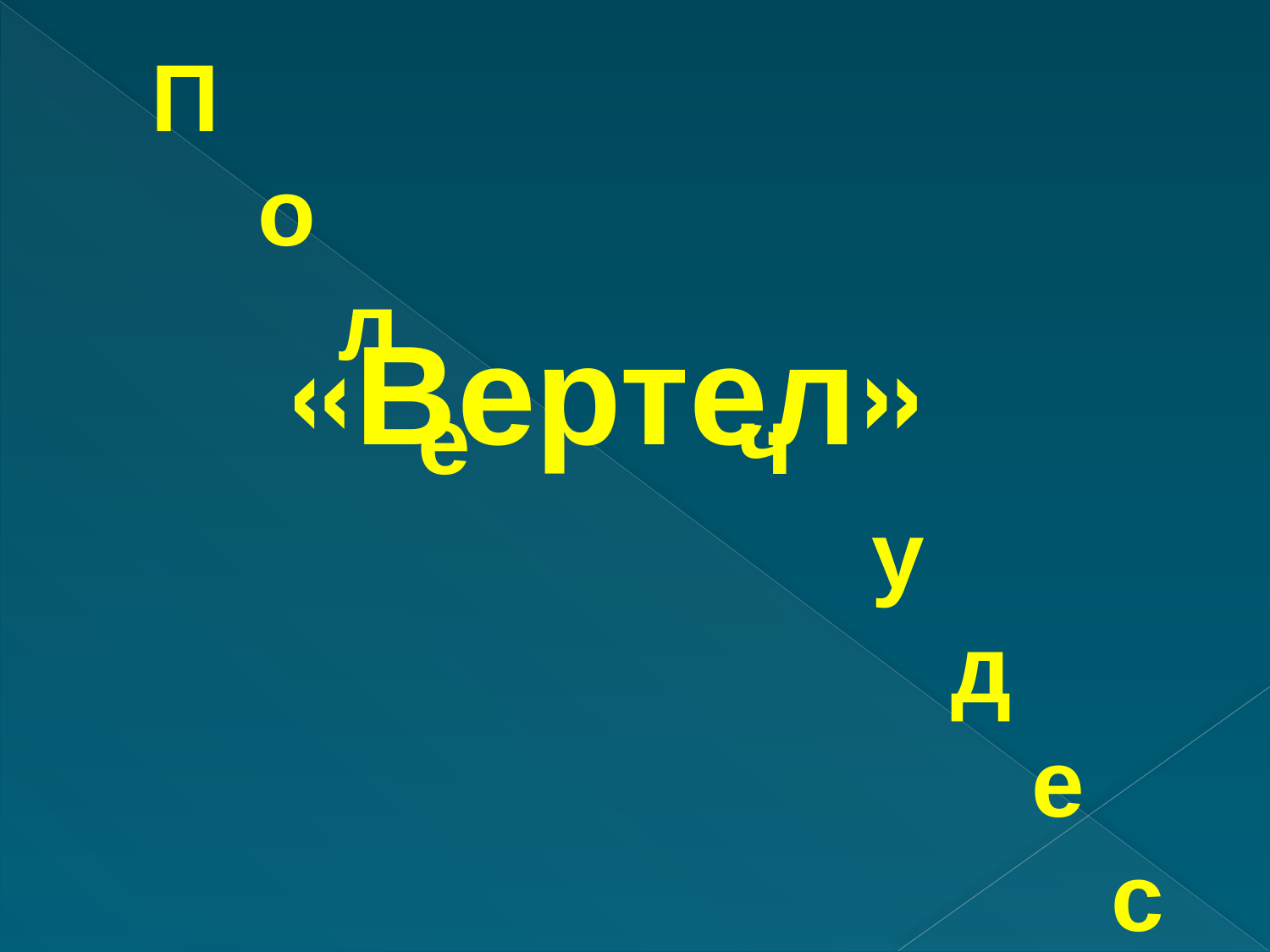

П
    о
       л
          е          ч
                           у
                              д
                                 е
                                    с

«Вертел»